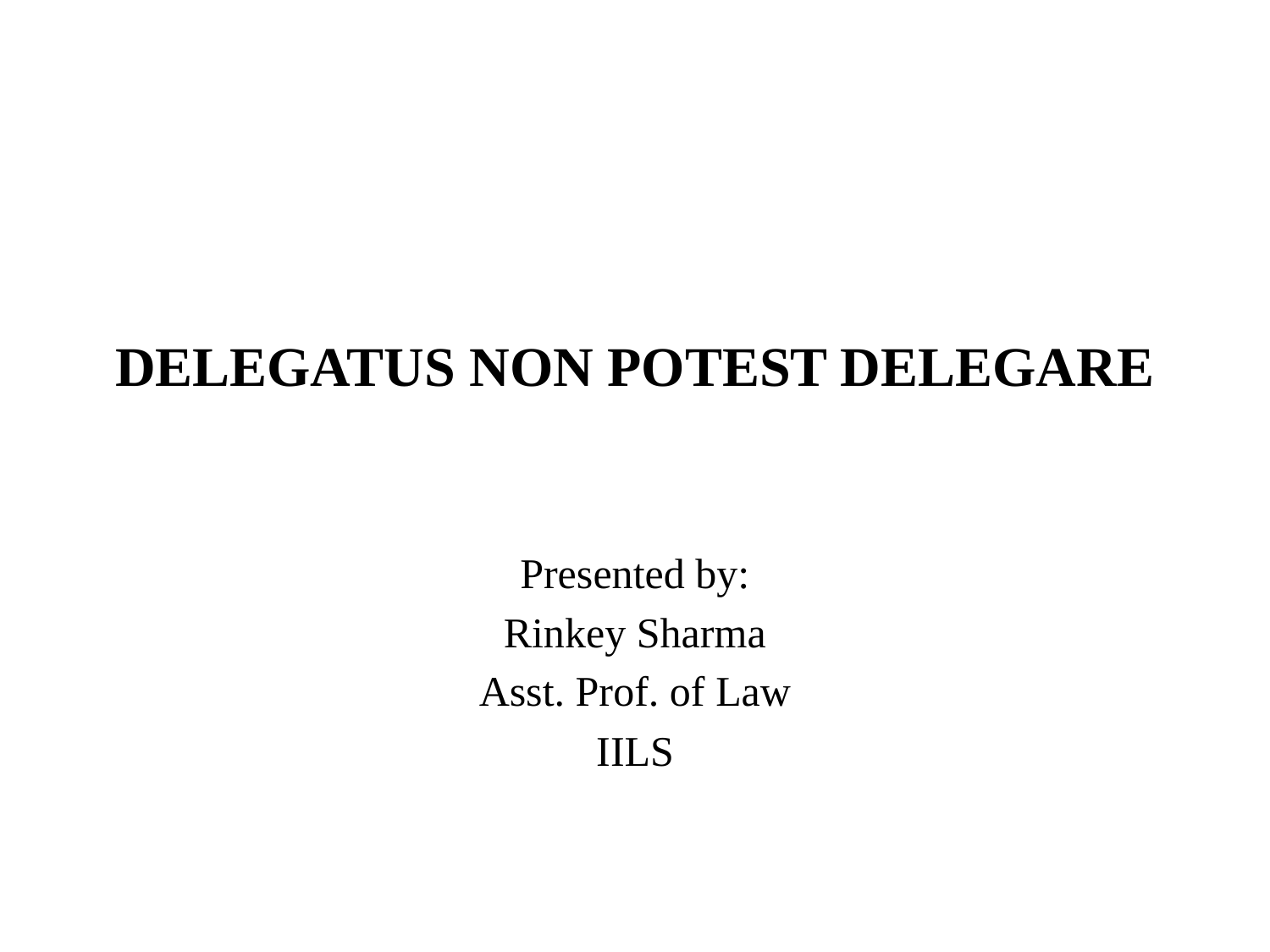

# DELEGATUS NON POTEST DELEGARE
Presented by:
Rinkey Sharma
Asst. Prof. of Law
IILS